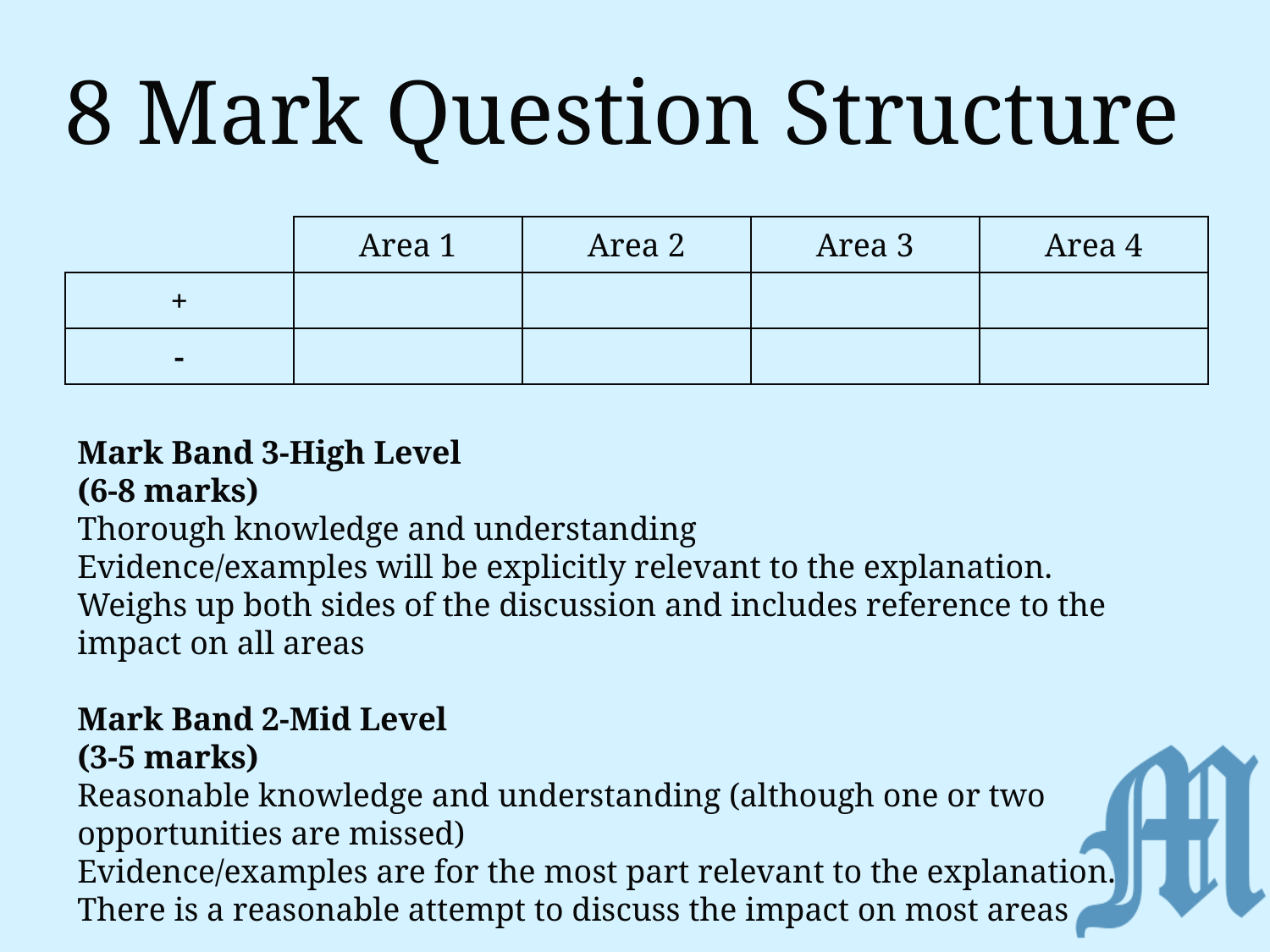

# 8 Mark Question Structure
|  | Area 1 | Area 2 | Area 3 | Area 4 |
| --- | --- | --- | --- | --- |
| + |  |  |  |  |
| - |  |  |  |  |
Mark Band 3-High Level
(6-8 marks)
Thorough knowledge and understanding
Evidence/examples will be explicitly relevant to the explanation.
Weighs up both sides of the discussion and includes reference to the impact on all areas
Mark Band 2-Mid Level
(3-5 marks)
Reasonable knowledge and understanding (although one or two opportunities are missed)
Evidence/examples are for the most part relevant to the explanation.
There is a reasonable attempt to discuss the impact on most areas